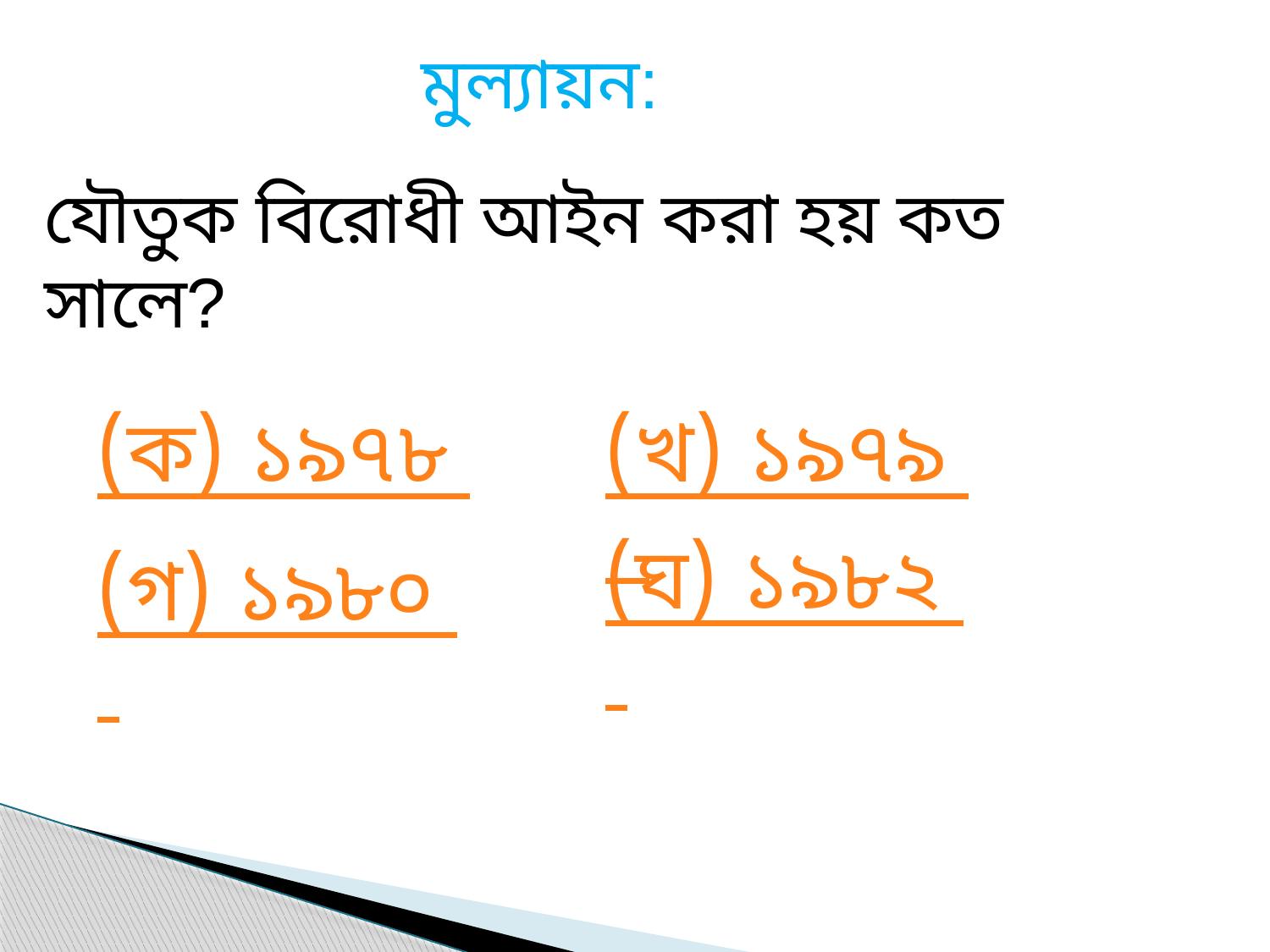

মুল্যায়ন:
যৌতুক বিরোধী আইন করা হয় কত সালে?
(ক) ১৯৭৮
(খ) ১৯৭৯
(ঘ) ১৯৮২
(গ) ১৯৮০
মুহাম্মদ শহীদুল্লাহ, জ্যেষ্ঠ প্রভাষক, ইসলাম শিক্ষা